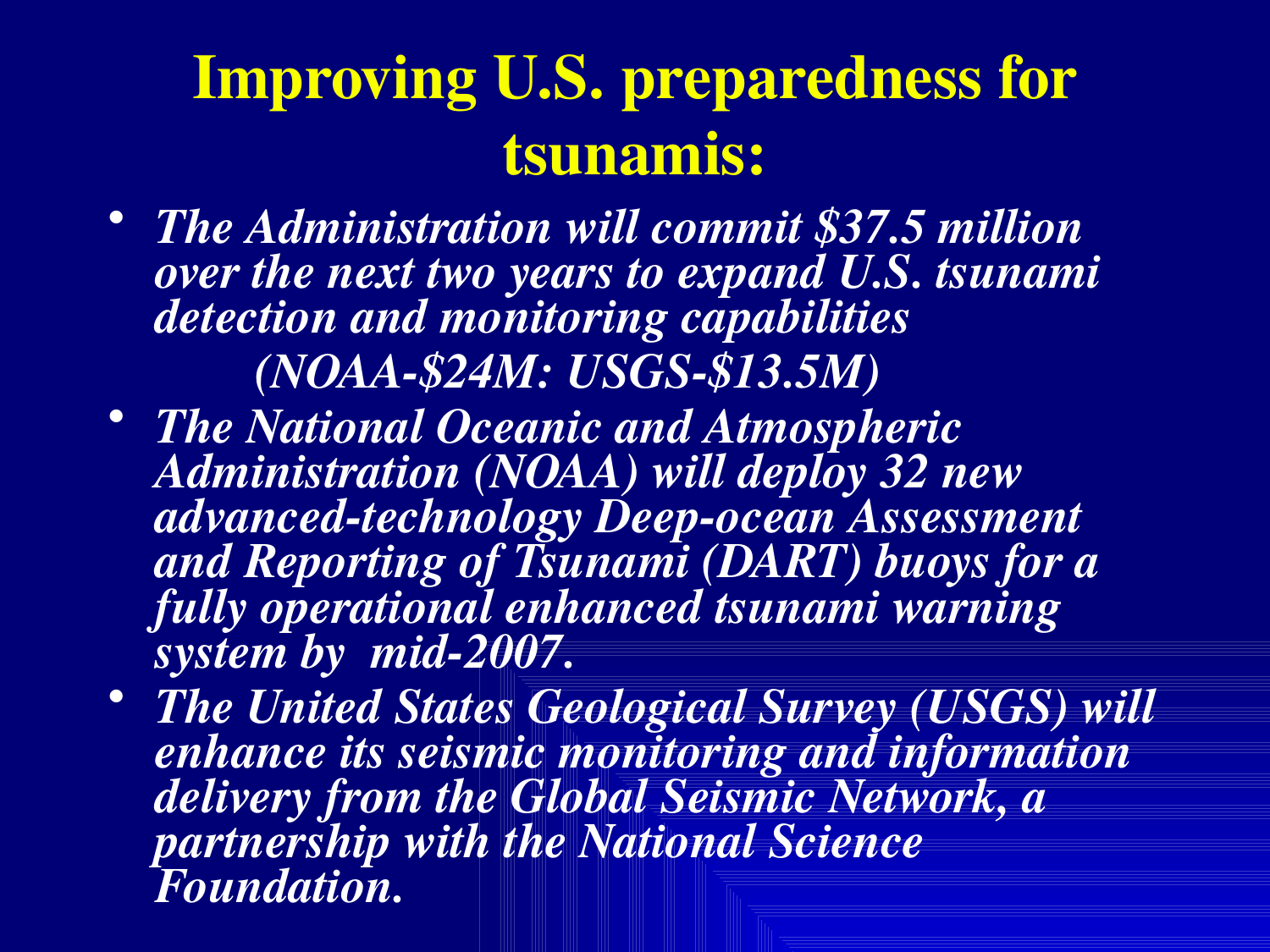

# Improving U.S. preparedness for tsunamis:
The Administration will commit $37.5 million over the next two years to expand U.S. tsunami   detection and monitoring capabilities
            (NOAA-$24M: USGS-$13.5M)
The National Oceanic and Atmospheric Administration (NOAA) will deploy 32 new advanced-technology Deep-ocean Assessment and Reporting of Tsunami (DART) buoys for a fully operational enhanced tsunami warning system by  mid-2007.
The United States Geological Survey (USGS) will enhance its seismic monitoring and information delivery from the Global Seismic Network, a partnership with the National Science Foundation.